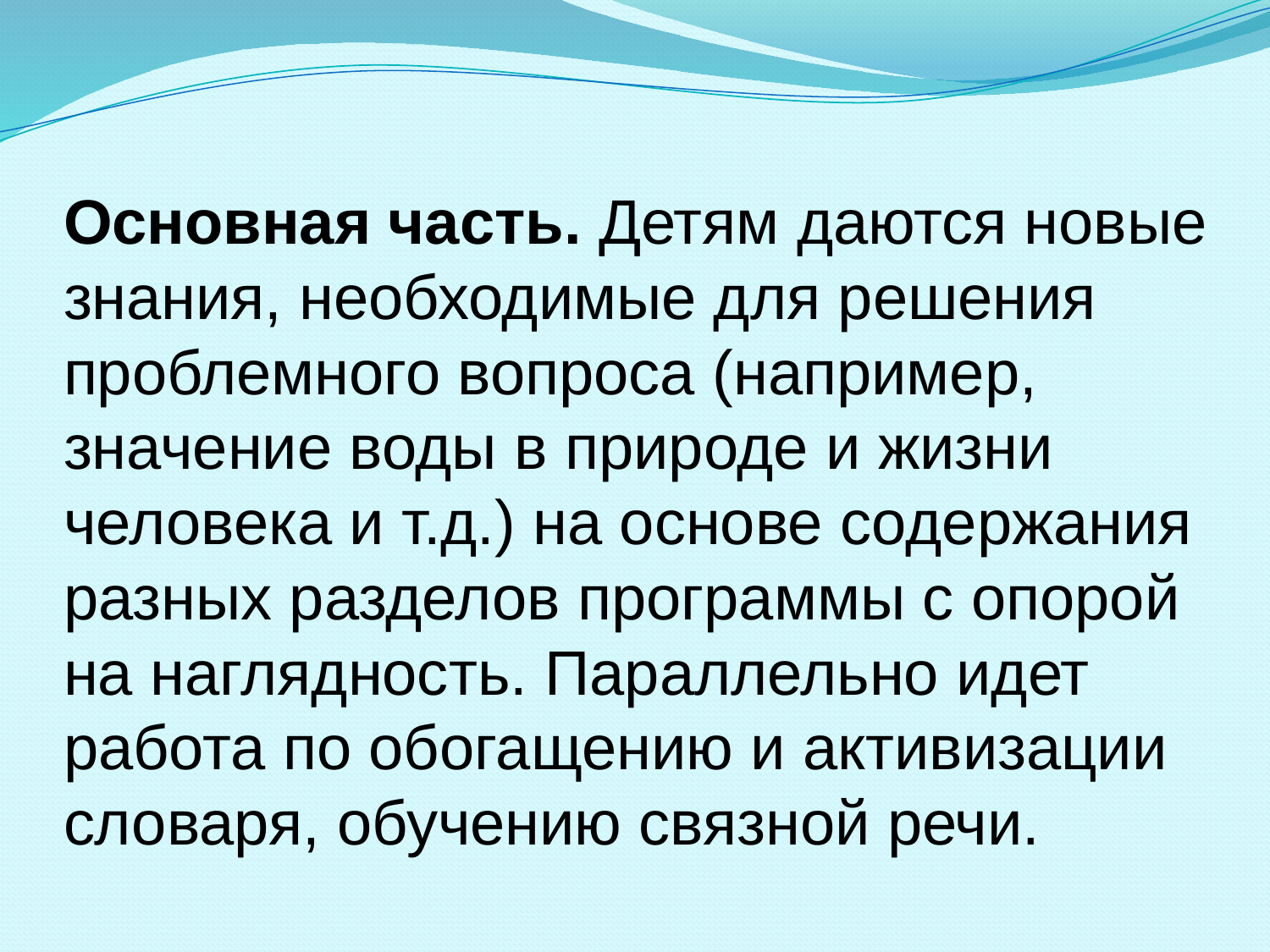

# Основная часть. Детям даются новые знания, необходимые для решения проблемного вопроса (например, значение воды в природе и жизни человека и т.д.) на основе содержания разных разделов программы с опорой на наглядность. Параллельно идет работа по обогащению и активизации словаря, обучению связной речи.